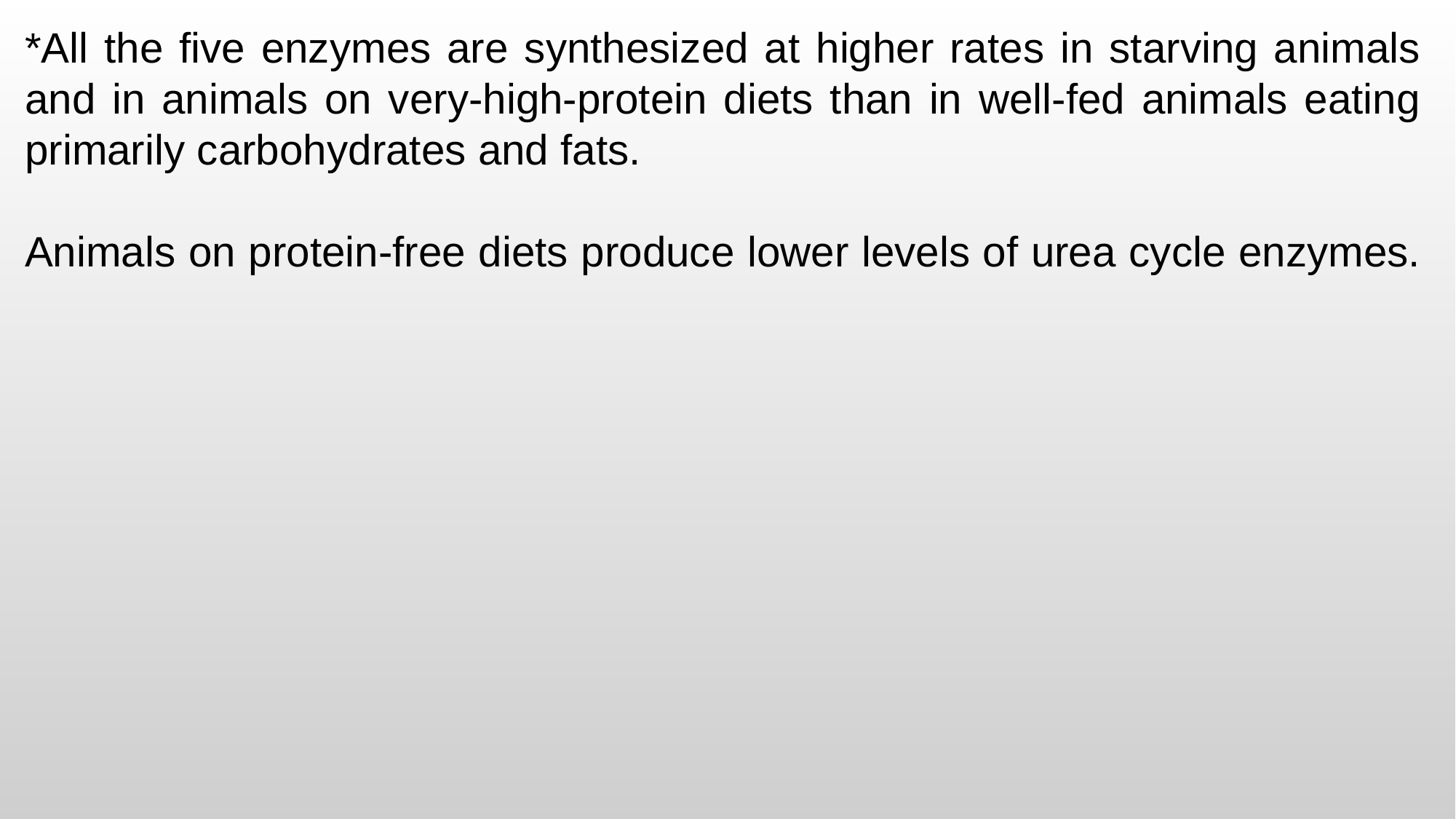

*All the five enzymes are synthesized at higher rates in starving animals and in animals on very-high-protein diets than in well-fed animals eating primarily carbohydrates and fats.

Animals on protein-free diets produce lower levels of urea cycle enzymes.